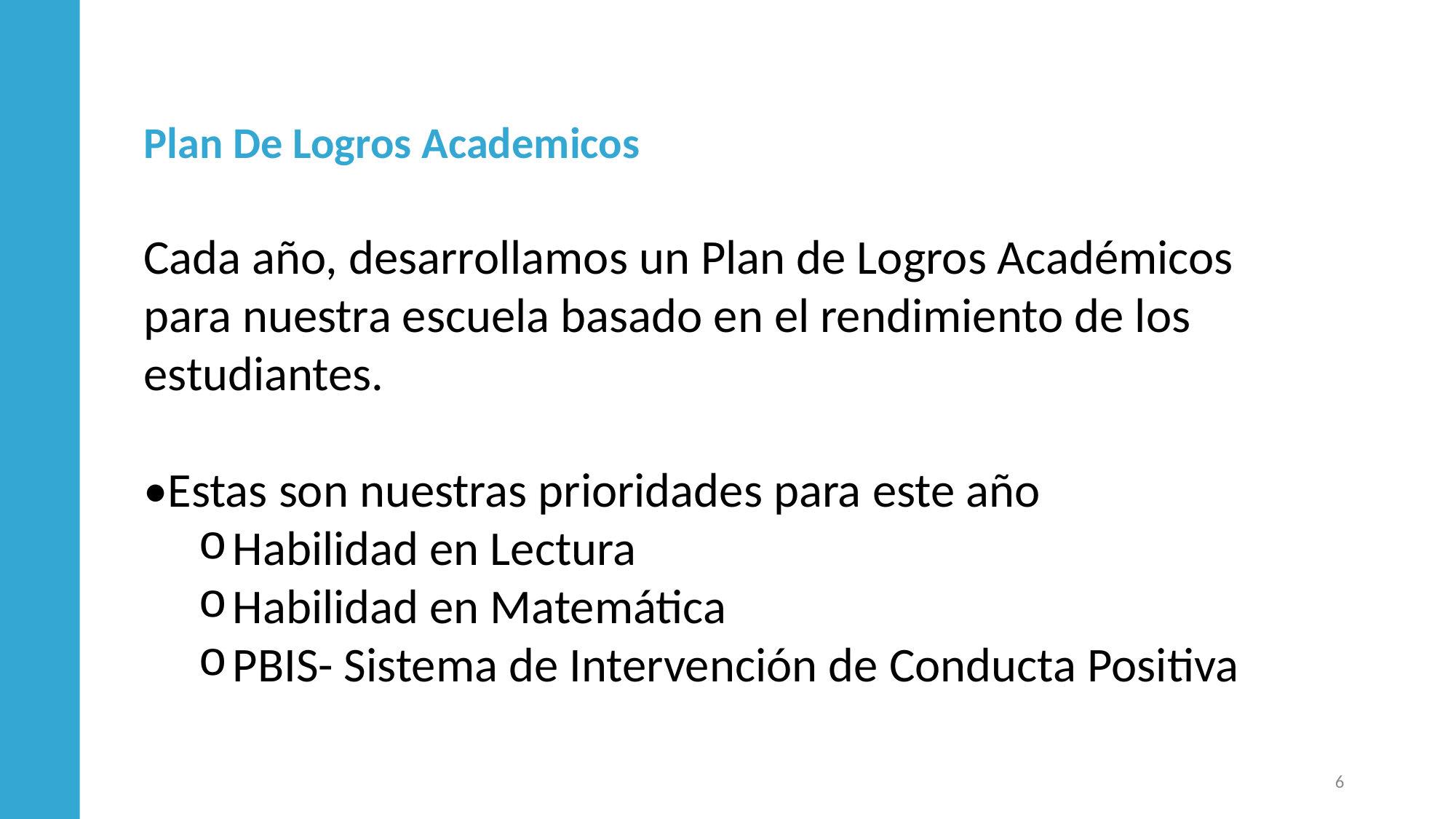

Plan De Logros Academicos

Cada año, desarrollamos un Plan de Logros Académicos para nuestra escuela basado en el rendimiento de los estudiantes.​

•Estas son nuestras prioridades para este año​
Habilidad en Lectura ​
Habilidad en Matemática ​
PBIS- Sistema de Intervención de Conducta Positiva
6